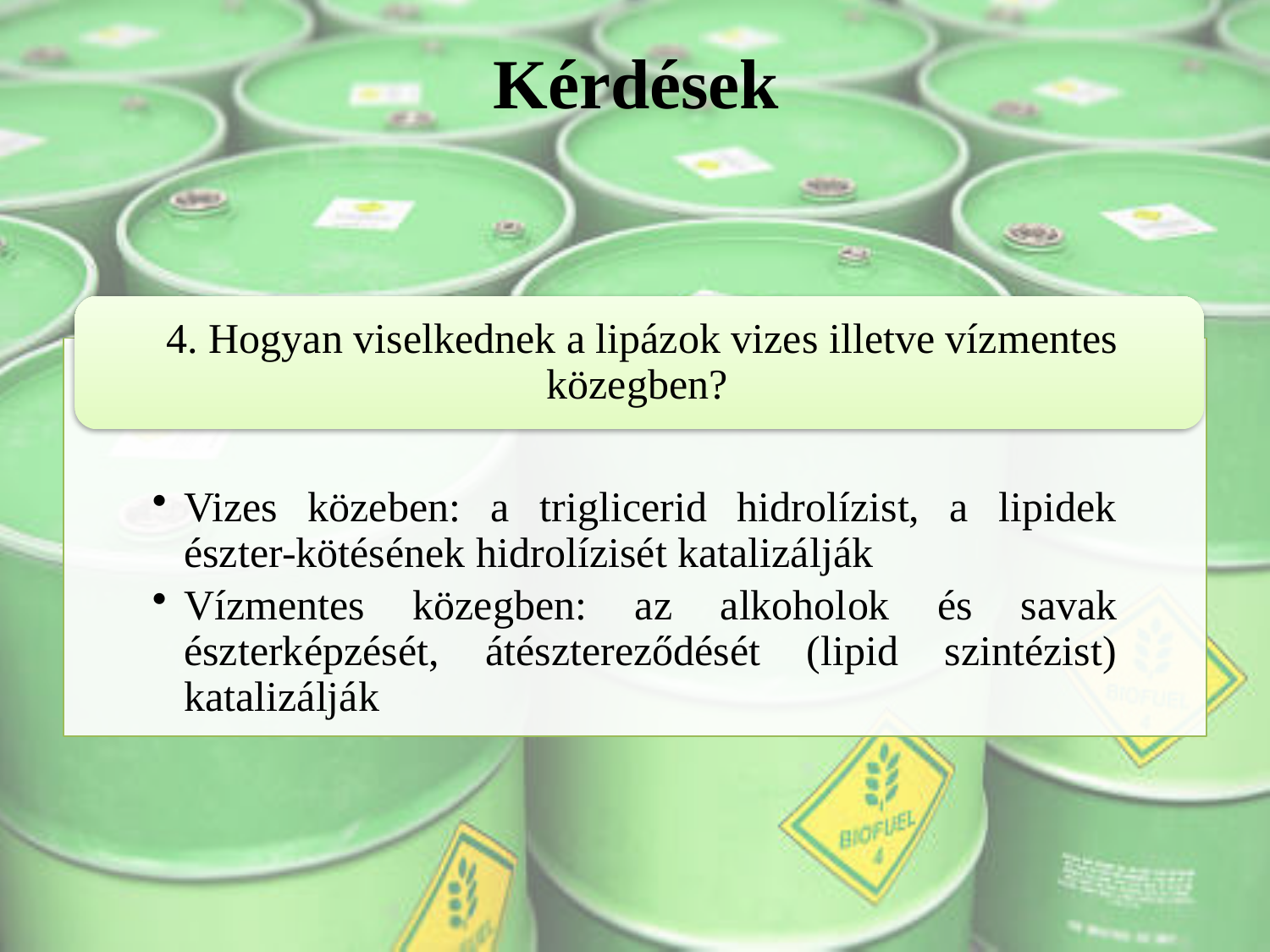

# Kérdések
Vizes közeben: a triglicerid hidrolízist, a lipidek észter-kötésének hidrolízisét katalizálják
Vízmentes közegben: az alkoholok és savak észterképzését, átésztereződését (lipid szintézist) katalizálják
4. Hogyan viselkednek a lipázok vizes illetve vízmentes közegben?